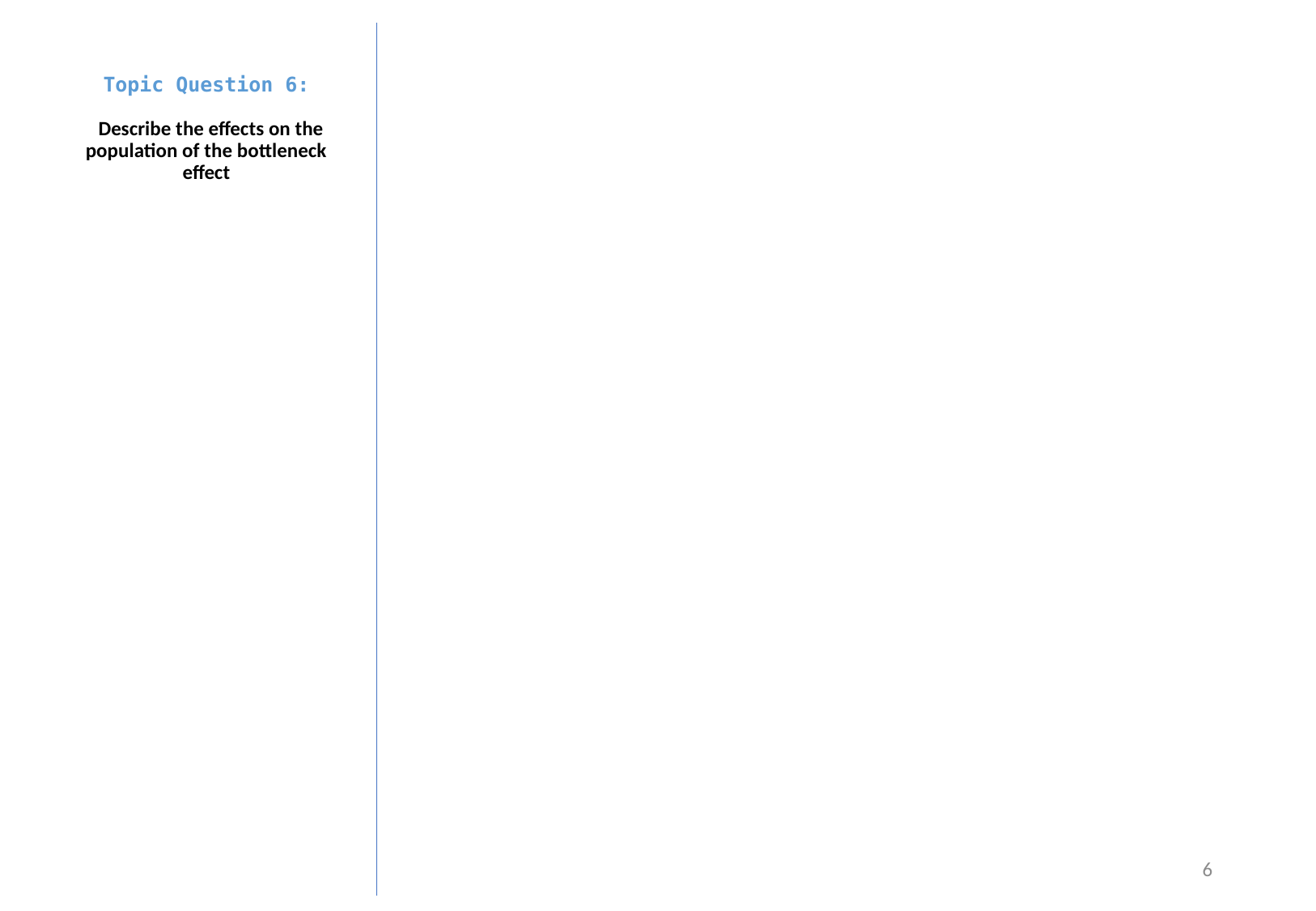

Topic Question 6:

  Describe the effects on the population of the bottleneck effect
#

6